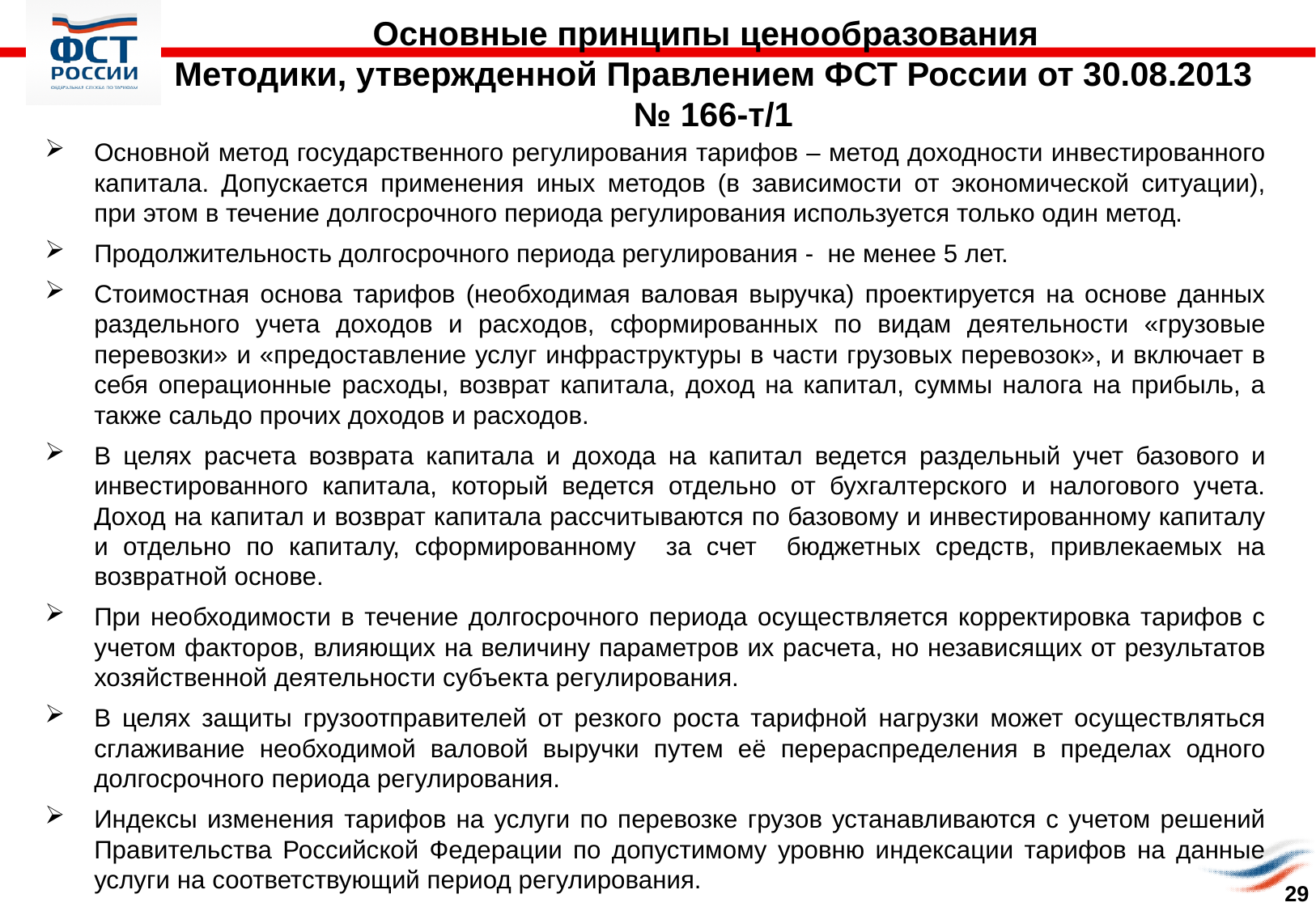

# Основные принципы ценообразования Методики, утвержденной Правлением ФСТ России от 30.08.2013 № 166-т/1
Основной метод государственного регулирования тарифов – метод доходности инвестированного капитала. Допускается применения иных методов (в зависимости от экономической ситуации), при этом в течение долгосрочного периода регулирования используется только один метод.
Продолжительность долгосрочного периода регулирования -  не менее 5 лет.
Стоимостная основа тарифов (необходимая валовая выручка) проектируется на основе данных раздельного учета доходов и расходов, сформированных по видам деятельности «грузовые перевозки» и «предоставление услуг инфраструктуры в части грузовых перевозок», и включает в себя операционные расходы, возврат капитала, доход на капитал, суммы налога на прибыль, а также сальдо прочих доходов и расходов.
В целях расчета возврата капитала и дохода на капитал ведется раздельный учет базового и инвестированного капитала, который ведется отдельно от бухгалтерского и налогового учета. Доход на капитал и возврат капитала рассчитываются по базовому и инвестированному капиталу и отдельно по капиталу, сформированному  за счет  бюджетных средств, привлекаемых на возвратной основе.
При необходимости в течение долгосрочного периода осуществляется корректировка тарифов с учетом факторов, влияющих на величину параметров их расчета, но независящих от результатов хозяйственной деятельности субъекта регулирования.
В целях защиты грузоотправителей от резкого роста тарифной нагрузки может осуществляться сглаживание необходимой валовой выручки путем её перераспределения в пределах одного долгосрочного периода регулирования.
Индексы изменения тарифов на услуги по перевозке грузов устанавливаются с учетом решений Правительства Российской Федерации по допустимому уровню индексации тарифов на данные услуги на соответствующий период регулирования.

29